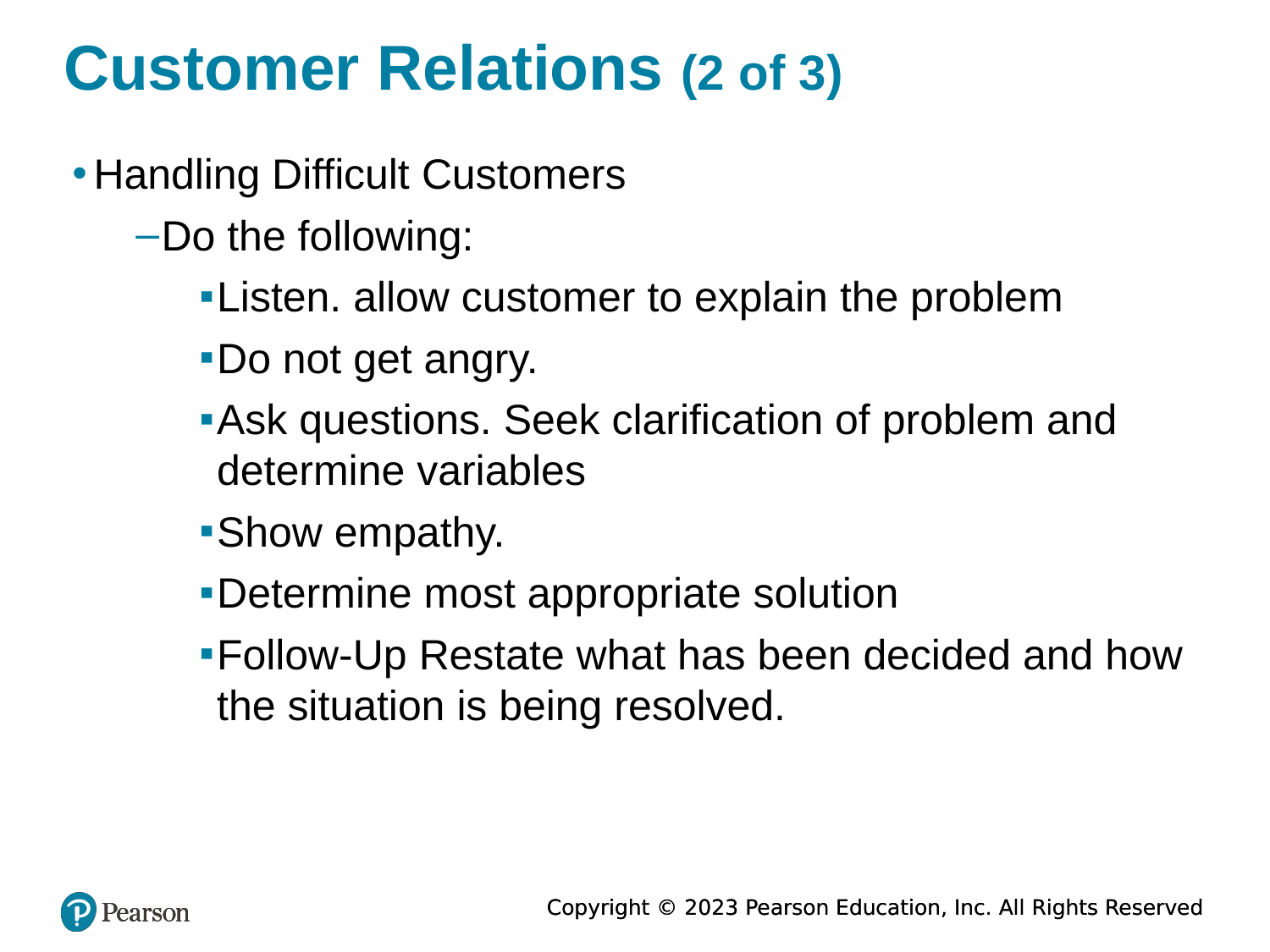

# Customer Relations (2 of 3)
Handling Difficult Customers
Do the following:
Listen. allow customer to explain the problem
Do not get angry.
Ask questions. Seek clarification of problem and determine variables
Show empathy.
Determine most appropriate solution
Follow-Up Restate what has been decided and how the situation is being resolved.